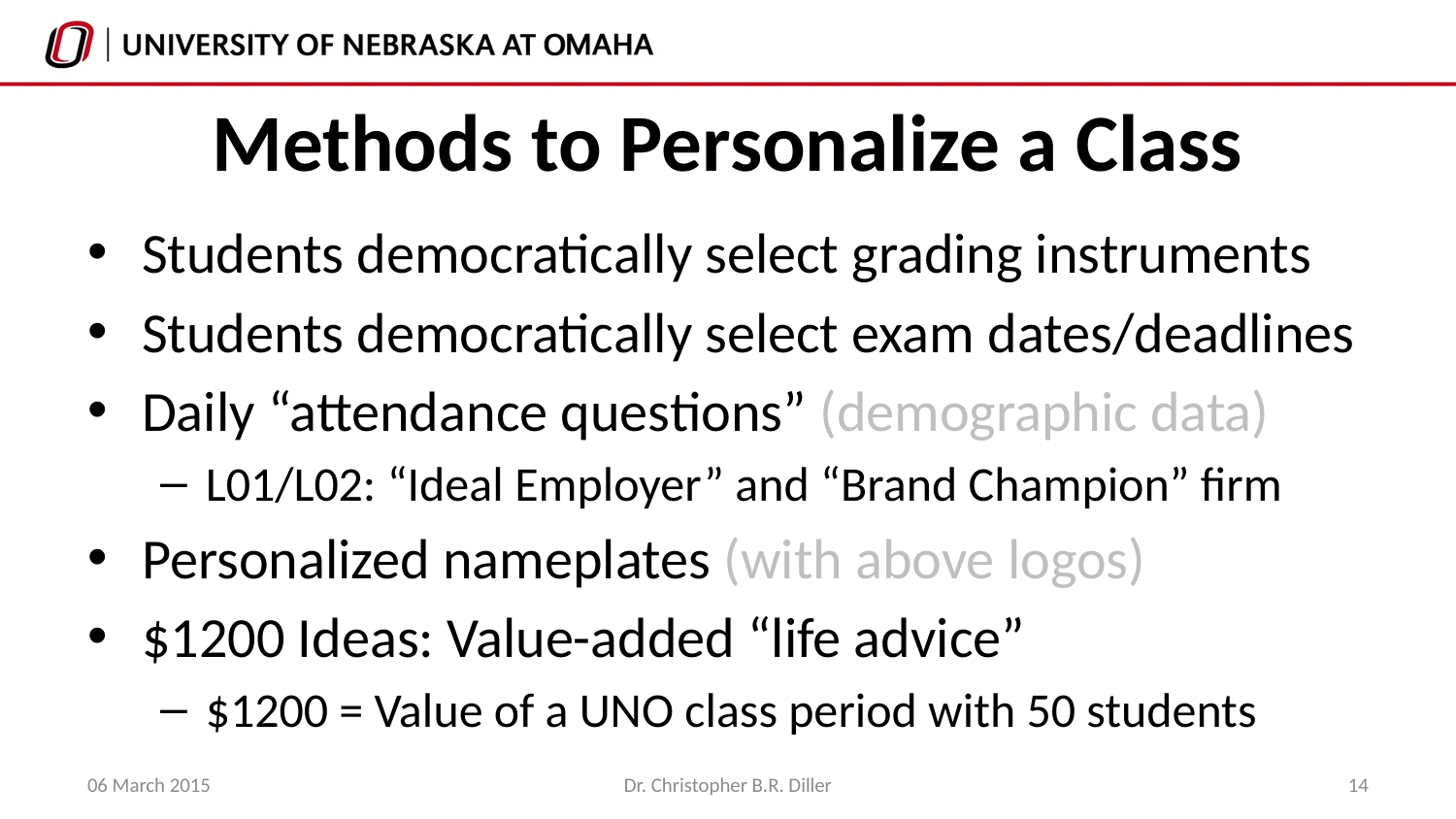

# Methods to Personalize a Class
Students democratically select grading instruments
Students democratically select exam dates/deadlines
Daily “attendance questions” (demographic data)
L01/L02: “Ideal Employer” and “Brand Champion” firm
Personalized nameplates (with above logos)
$1200 Ideas: Value-added “life advice”
$1200 = Value of a UNO class period with 50 students
06 March 2015
Dr. Christopher B.R. Diller
14